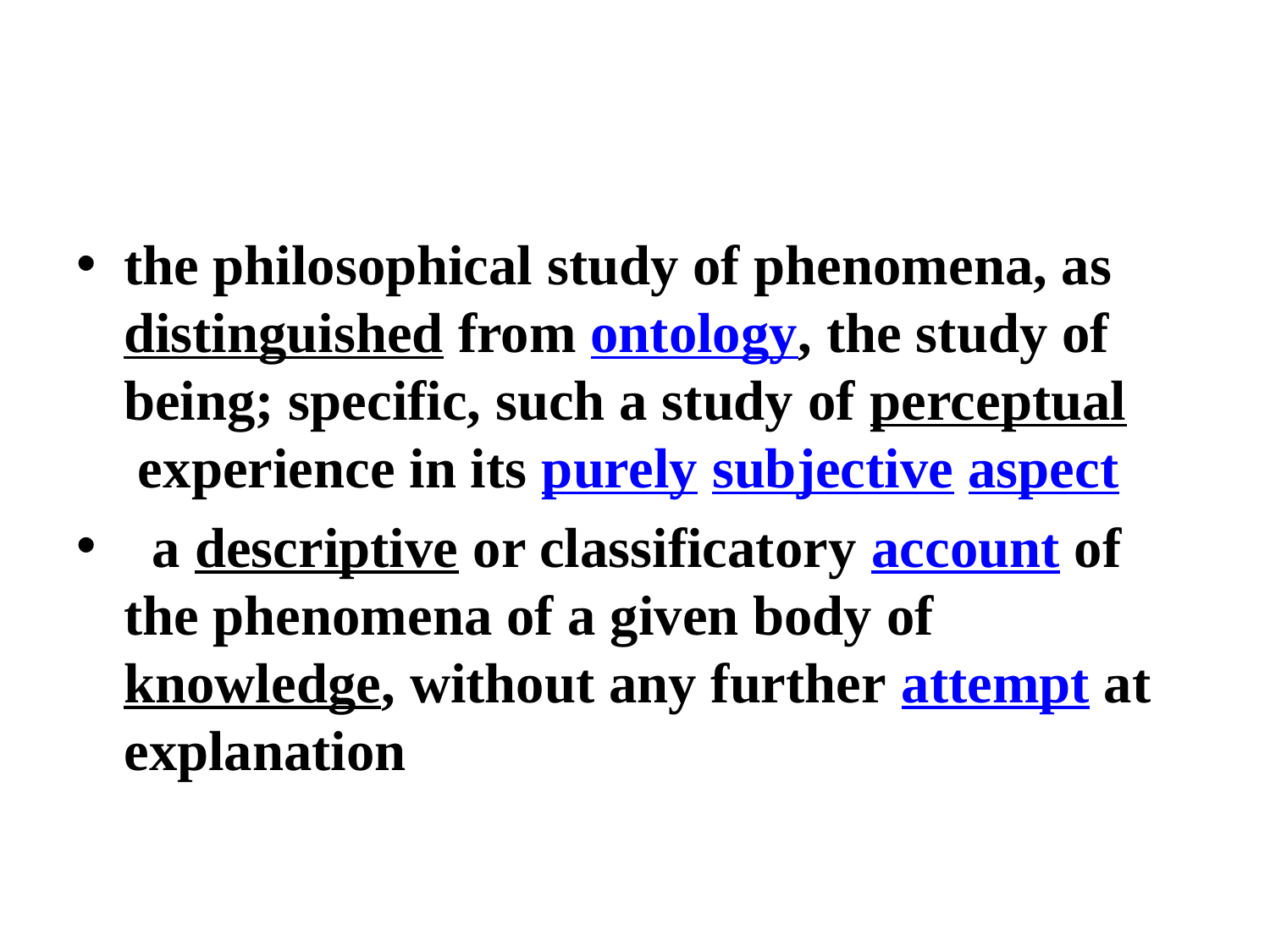

the philosophical study of phenomena, as distinguished from ontology, the study of being; specific, such a study of perceptual experience in its purely subjective aspect
  a descriptive or classificatory account of the phenomena of a given body of knowledge, without any further attempt at explanation